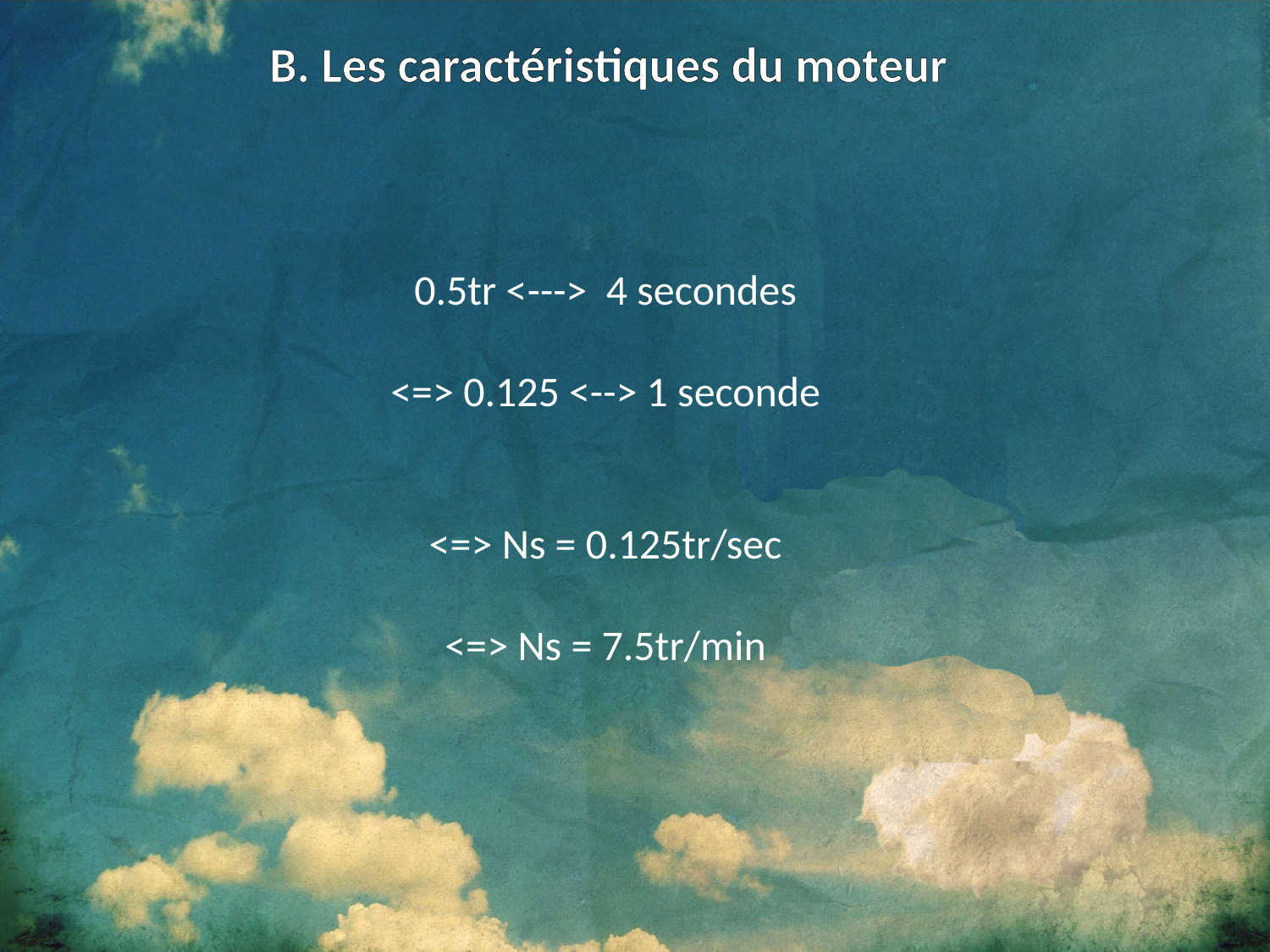

B. Les caractéristiques du moteur

0.5tr <--->  4 secondes

<=> 0.125 <--> 1 seconde

<=> Ns = 0.125tr/sec

<=> Ns = 7.5tr/min